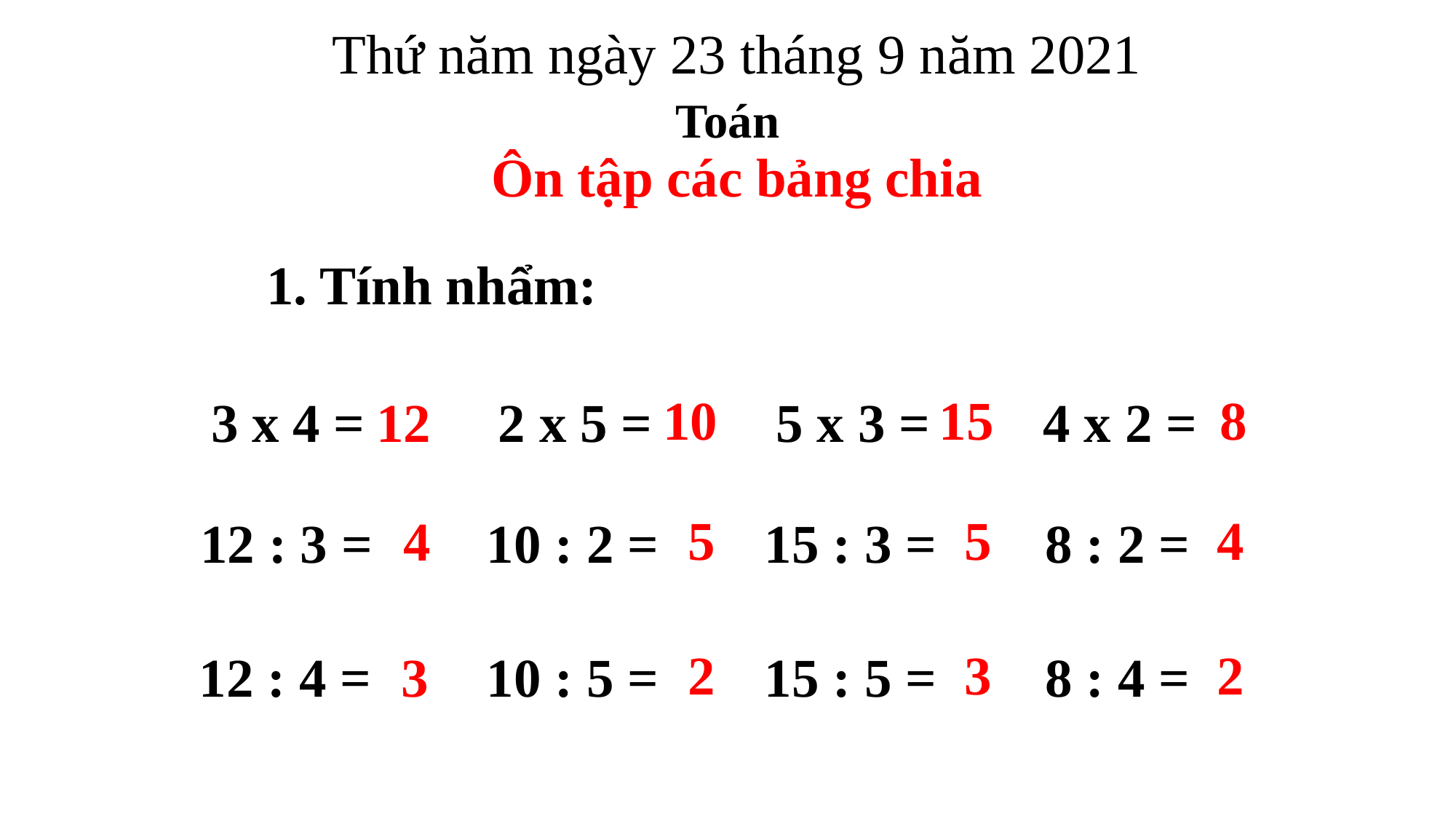

Thứ năm ngày 23 tháng 9 năm 2021
Toán
Ôn tập các bảng chia
1. Tính nhẩm:
10
15
 8
3 x 4 =
2 x 5 =
5 x 3 =
4 x 2 =
12
  5
  5
 4
 4
12 : 3 =
10 : 2 =
15 : 3 =
8 : 2 =
  2
  3
 2
12 : 4 =
10 : 5 =
15 : 5 =
8 : 4 =
  3